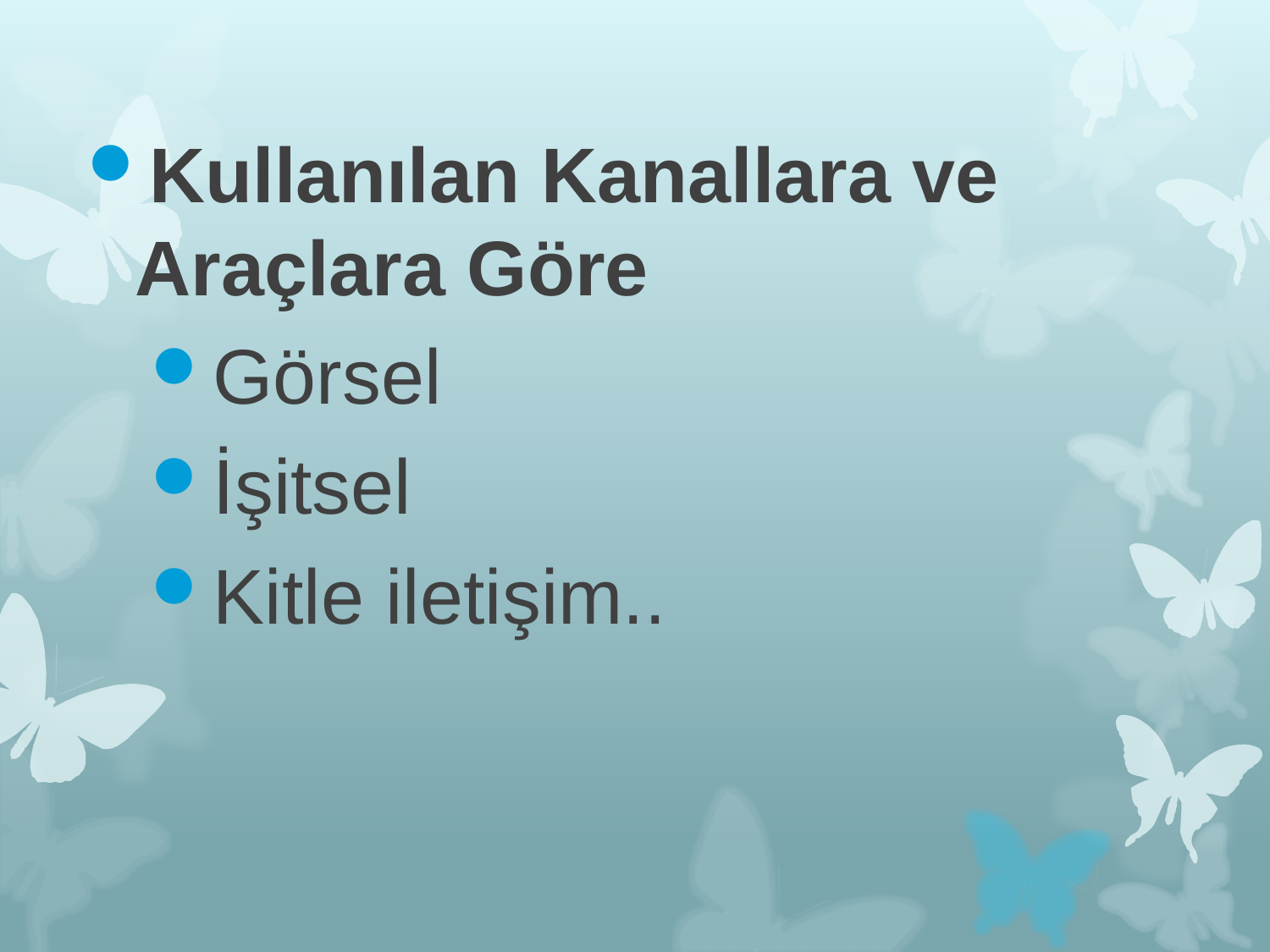

Kullanılan Kanallara ve Araçlara Göre
Görsel
İşitsel
Kitle iletişim..